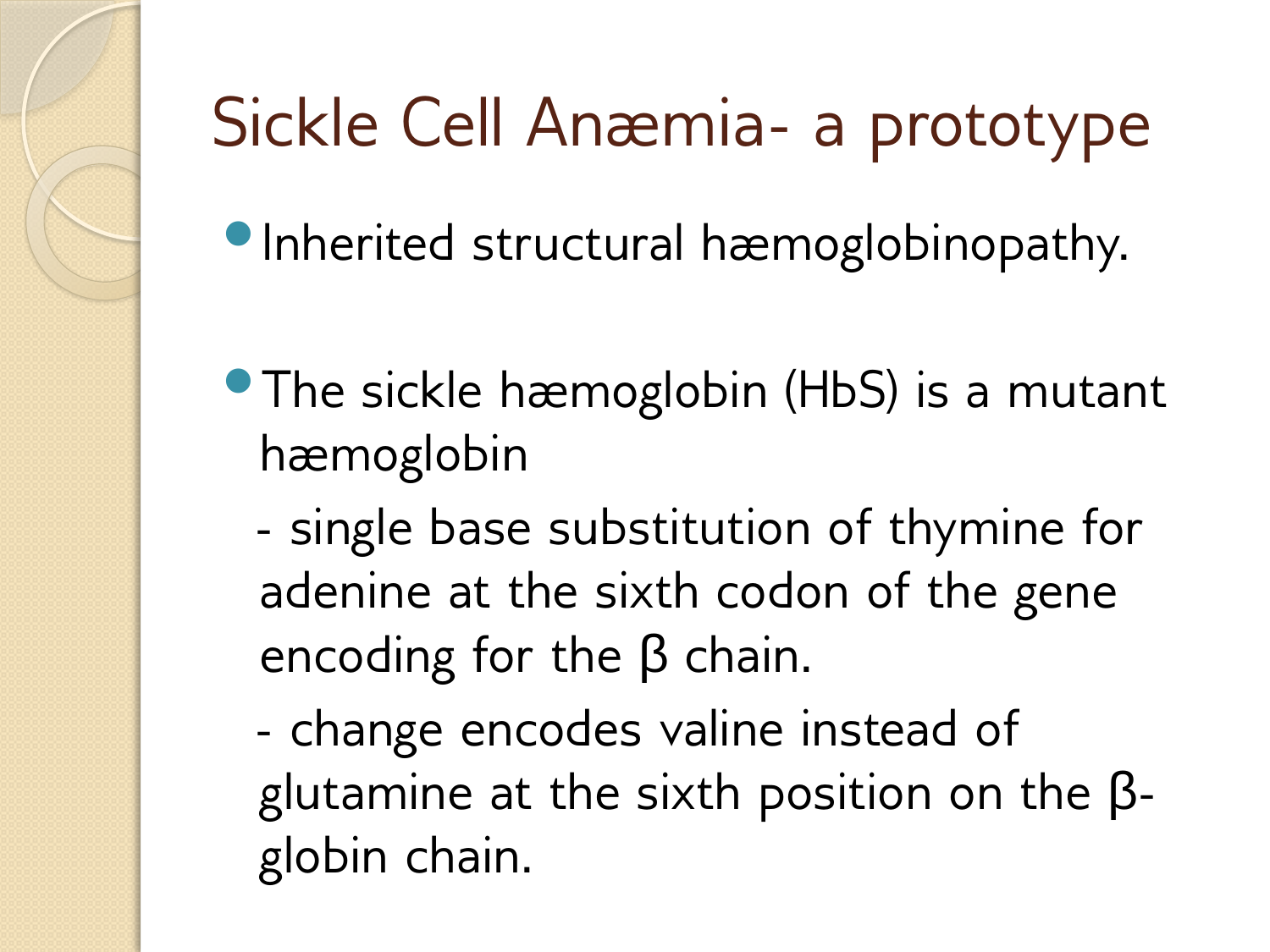

# Sickle Cell Anaemia- a prototype
Inherited structural haemoglobinopathy.

The sickle haemoglobin (HbS) is a mutant haemoglobin
  - single base substitution of thymine for adenine at the sixth codon of the gene encoding for the β chain.
  - change encodes valine instead of glutamine at the sixth position on the β-globin chain.